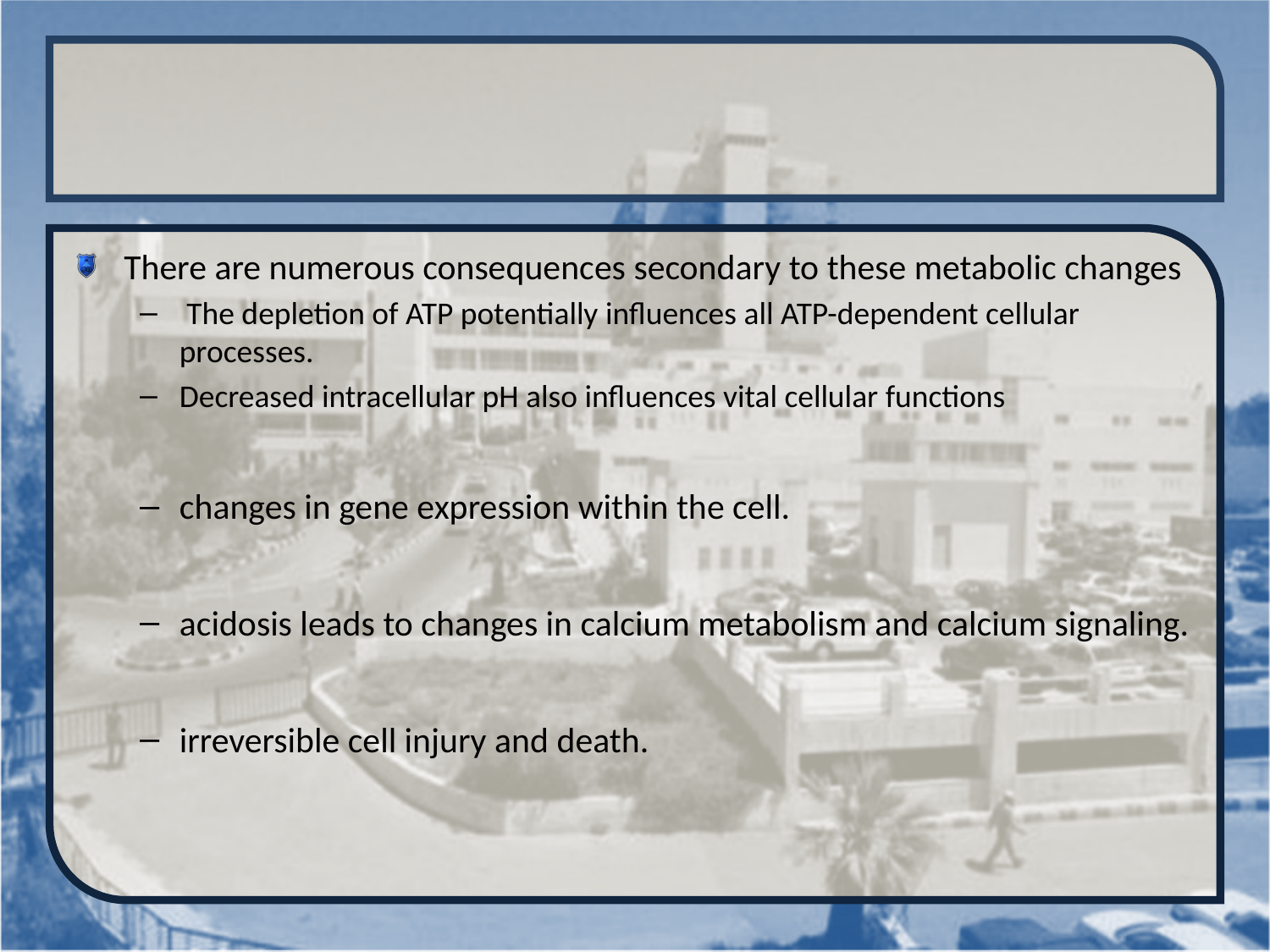

#
There are numerous consequences secondary to these metabolic changes
 The depletion of ATP potentially influences all ATP-dependent cellular processes.
Decreased intracellular pH also influences vital cellular functions

changes in gene expression within the cell.

acidosis leads to changes in calcium metabolism and calcium signaling.

irreversible cell injury and death.